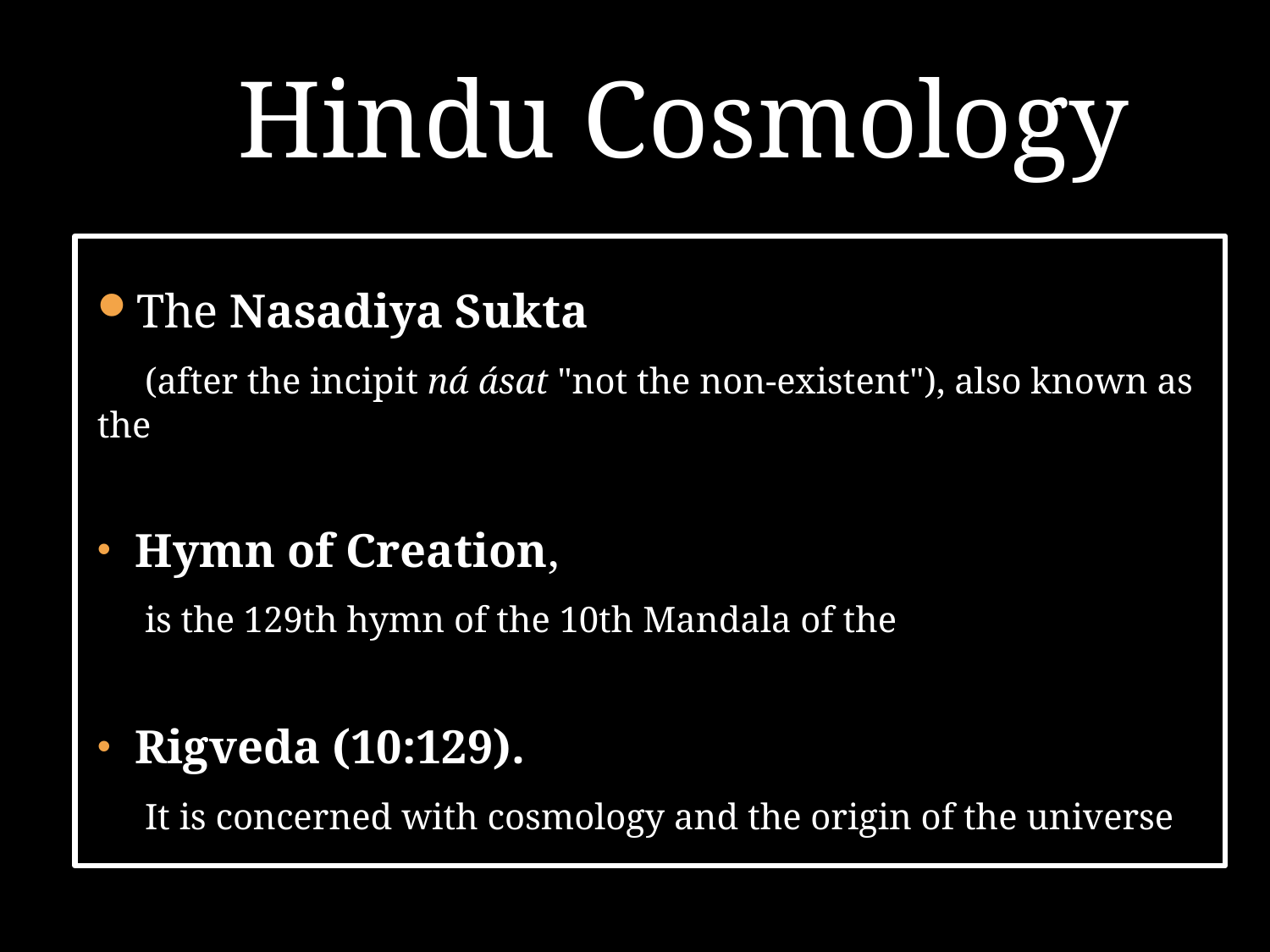

Hindu Cosmology

The Nasadiya Sukta
    (after the incipit ná ásat "not the non-existent"), also known as the

Hymn of Creation,
    is the 129th hymn of the 10th Mandala of the

Rigveda (10:129).
    It is concerned with cosmology and the origin of the universe